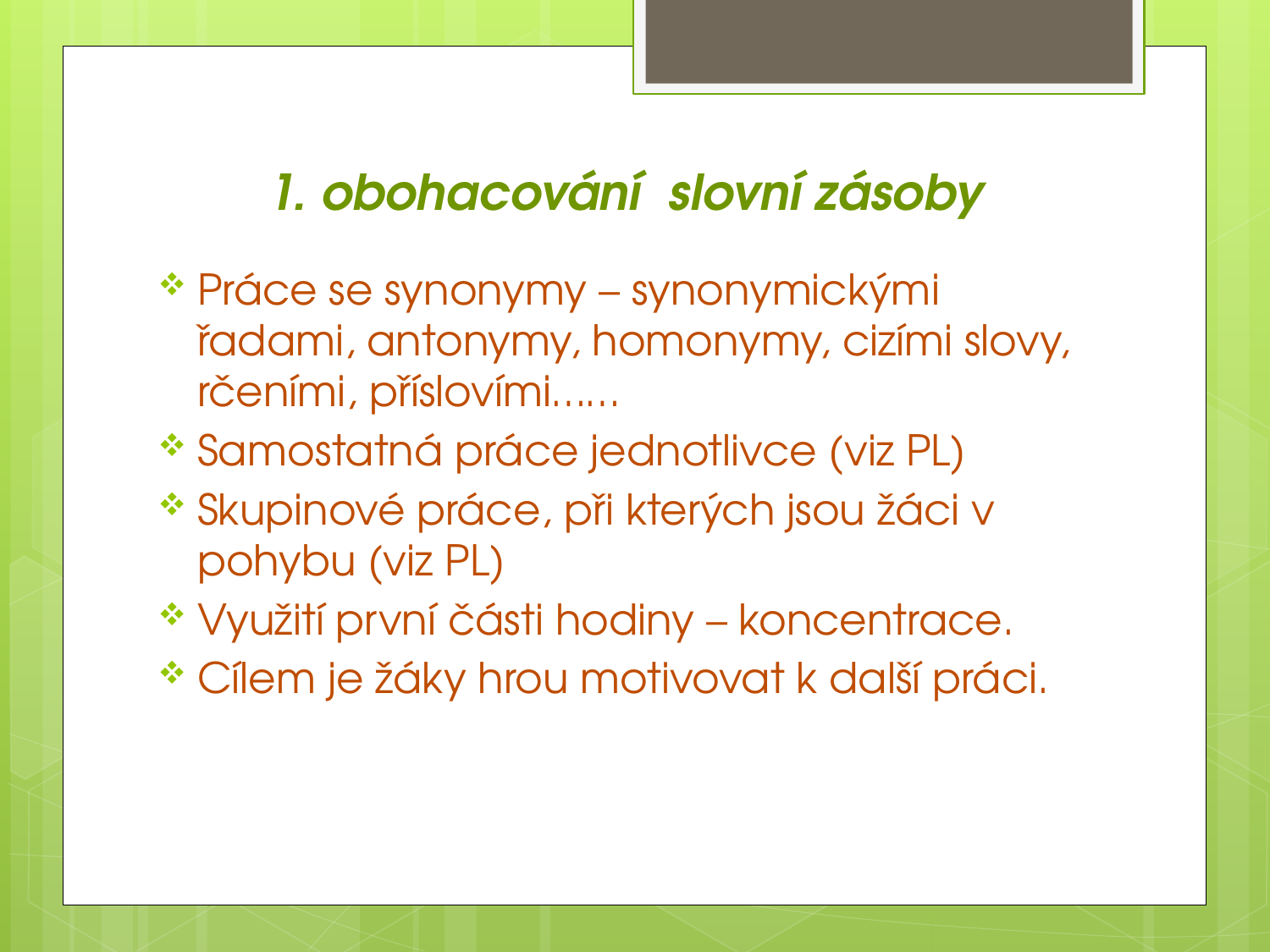

# 1. obohacování  slovní zásoby
Práce se synonymy – synonymickými řadami, antonymy, homonymy, cizími slovy, rčeními, příslovími……
Samostatná práce jednotlivce (viz PL)
Skupinové práce, při kterých jsou žáci v pohybu (viz PL)
Využití první části hodiny – koncentrace.
Cílem je žáky hrou motivovat k další práci.